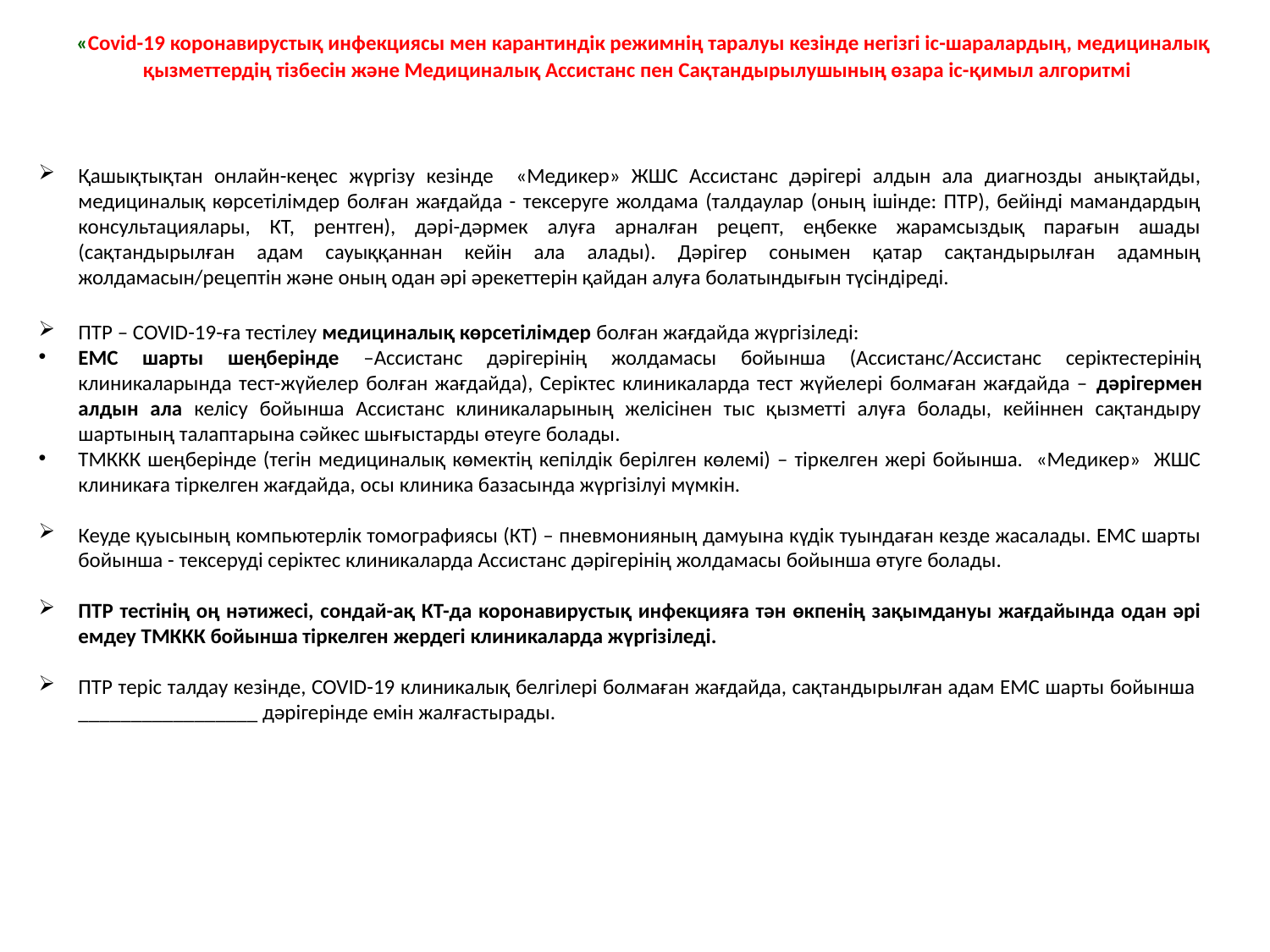

«Сovid-19 коронавирустық инфекциясы мен карантиндік режимнің таралуы кезінде негізгі іс-шаралардың, медициналық қызметтердің тізбесін және Медициналық Ассистанс пен Сақтандырылушының өзара іс-қимыл алгоритмі
Қашықтықтан онлайн-кеңес жүргізу кезінде  «Медикер» ЖШС Ассистанс дәрігері алдын ала диагнозды анықтайды, медициналық көрсетілімдер болған жағдайда - тексеруге жолдама (талдаулар (оның ішінде: ПТР), бейінді мамандардың консультациялары, КТ, рентген), дәрі-дәрмек алуға арналған рецепт, еңбекке жарамсыздық парағын ашады (сақтандырылған адам сауыққаннан кейін ала алады). Дәрігер сонымен қатар сақтандырылған адамның жолдамасын/рецептін және оның одан әрі әрекеттерін қайдан алуға болатындығын түсіндіреді.

ПТР – COVID-19-ға тестілеу медициналық көрсетілімдер болған жағдайда жүргізіледі:
ЕМС шарты шеңберінде –Ассистанс дәрігерінің жолдамасы бойынша (Ассистанс/Ассистанс серіктестерінің клиникаларында тест-жүйелер болған жағдайда), Серіктес клиникаларда тест жүйелері болмаған жағдайда – дәрігермен алдын ала келісу бойынша Ассистанс клиникаларының желісінен тыс қызметті алуға болады, кейіннен сақтандыру шартының талаптарына сәйкес шығыстарды өтеуге болады.
ТМККК шеңберінде (тегін медициналық көмектің кепілдік берілген көлемі) – тіркелген жері бойынша.  «Медикер»  ЖШС клиникаға тіркелген жағдайда, осы клиника базасында жүргізілуі мүмкін.

Кеуде қуысының компьютерлік томографиясы (КТ) – пневмонияның дамуына күдік туындаған кезде жасалады. ЕМС шарты бойынша - тексеруді серіктес клиникаларда Ассистанс дәрігерінің жолдамасы бойынша өтуге болады.

ПТР тестінің оң нәтижесі, сондай-ақ КТ-да коронавирустық инфекцияға тән өкпенің зақымдануы жағдайында одан әрі емдеу ТМККК бойынша тіркелген жердегі клиникаларда жүргізіледі.

ПТР теріс талдау кезінде, COVID-19 клиникалық белгілері болмаған жағдайда, сақтандырылған адам ЕМС шарты бойынша  _________________ дәрігерінде емін жалғастырады.